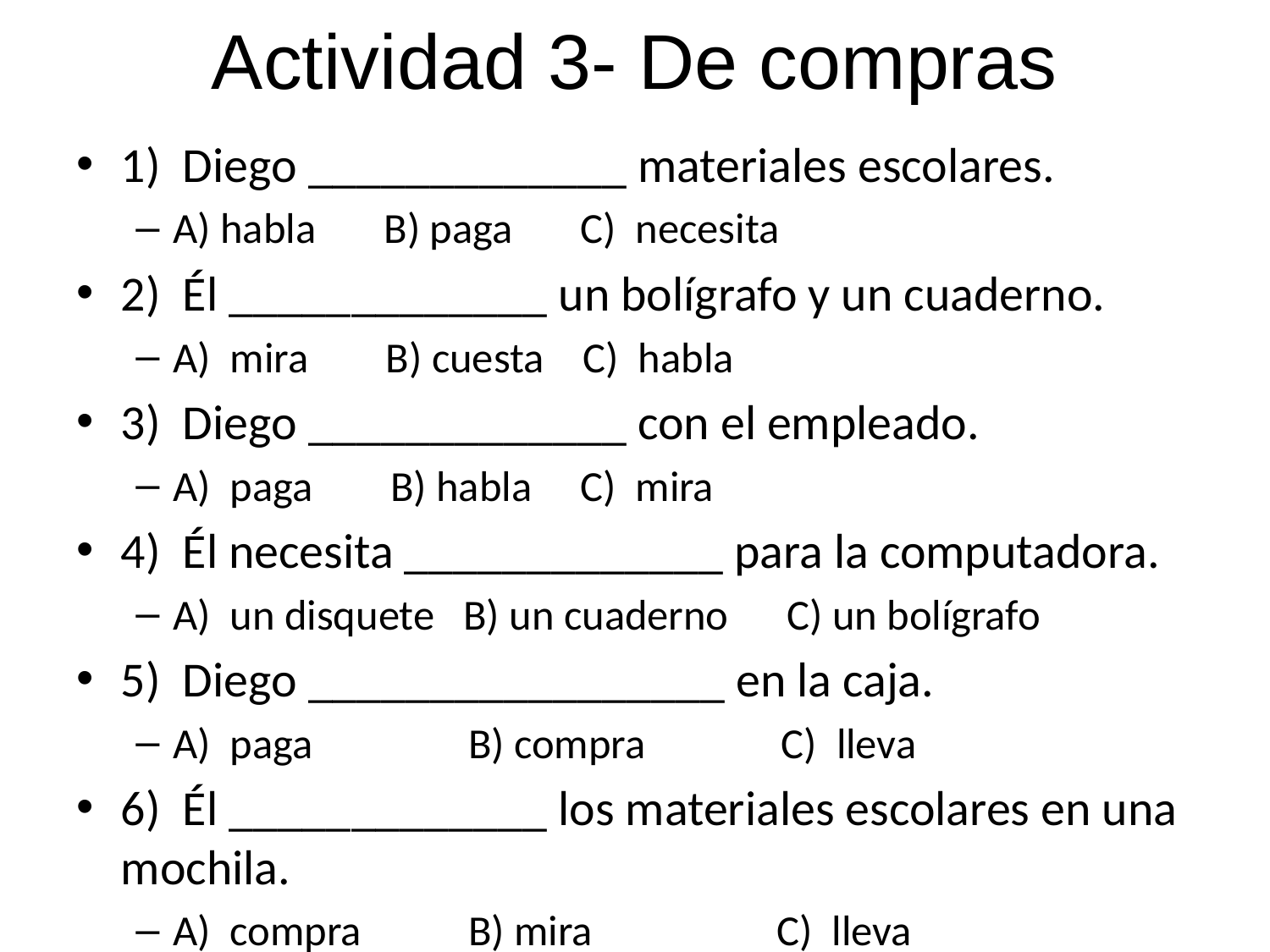

# Actividad 3- De compras
1)  Diego _____________ materiales escolares.
A) habla       B) paga       C)  necesita
2)  Él _____________ un bolígrafo y un cuaderno.
A)  mira        B) cuesta    C)  habla
3)  Diego _____________ con el empleado.
A)  paga        B) habla     C)  mira
4)  Él necesita _____________ para la computadora.
A)  un disquete   B) un cuaderno      C) un bolígrafo
5)  Diego _________________ en la caja.
A)  paga                B) compra              C)  lleva
6)  Él _____________ los materiales escolares en una mochila.
A)  compra           B) mira                   C)  lleva